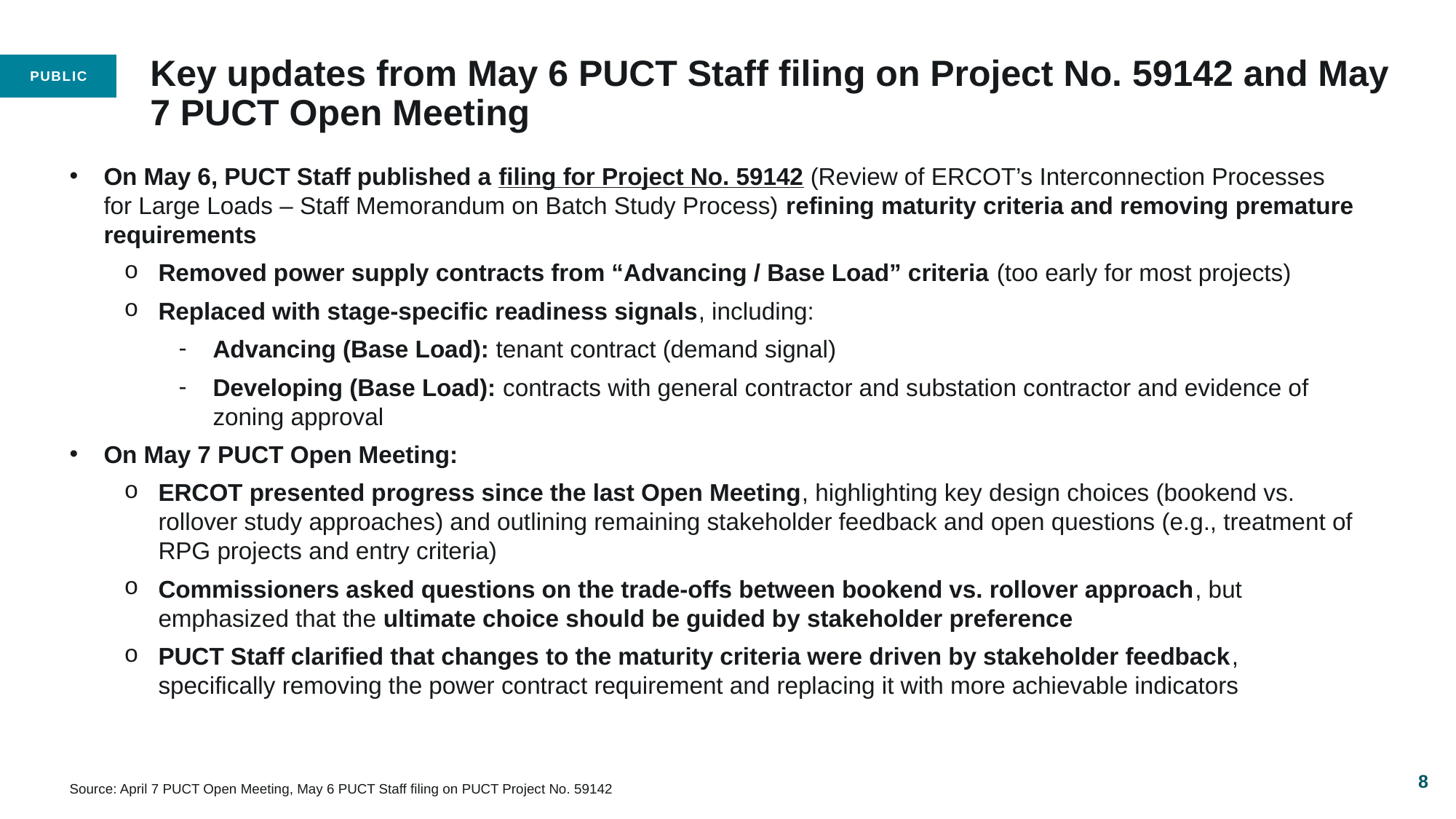

# Key updates from May 6 PUCT Staff filing on Project No. 59142 and May 7 PUCT Open Meeting
On May 6, PUCT Staff published a filing for Project No. 59142 (Review of ERCOT’s Interconnection Processes for Large Loads – Staff Memorandum on Batch Study Process) refining maturity criteria and removing premature requirements
Removed power supply contracts from “Advancing / Base Load” criteria (too early for most projects)
Replaced with stage-specific readiness signals, including:
Advancing (Base Load): tenant contract (demand signal)
Developing (Base Load): contracts with general contractor and substation contractor and evidence of zoning approval
On May 7 PUCT Open Meeting:
ERCOT presented progress since the last Open Meeting, highlighting key design choices (bookend vs. rollover study approaches) and outlining remaining stakeholder feedback and open questions (e.g., treatment of RPG projects and entry criteria)
Commissioners asked questions on the trade-offs between bookend vs. rollover approach, but emphasized that the ultimate choice should be guided by stakeholder preference
PUCT Staff clarified that changes to the maturity criteria were driven by stakeholder feedback, specifically removing the power contract requirement and replacing it with more achievable indicators
8
Source: April 7 PUCT Open Meeting, May 6 PUCT Staff filing on PUCT Project No. 59142